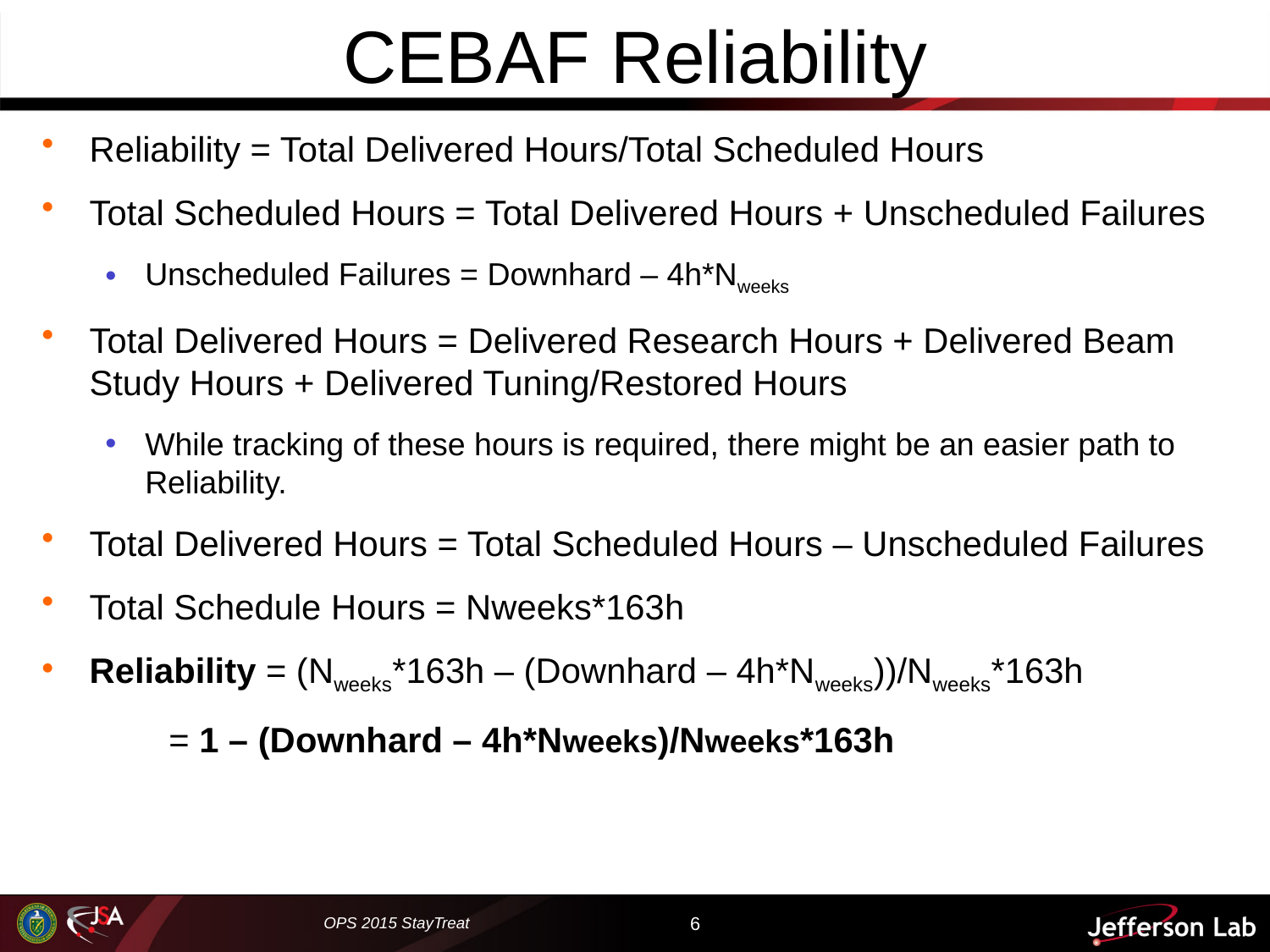

# CEBAF Reliability
Reliability = Total Delivered Hours/Total Scheduled Hours
Total Scheduled Hours = Total Delivered Hours + Unscheduled Failures
Unscheduled Failures = Downhard – 4h*Nweeks
Total Delivered Hours = Delivered Research Hours + Delivered Beam Study Hours + Delivered Tuning/Restored Hours
While tracking of these hours is required, there might be an easier path to Reliability.
Total Delivered Hours = Total Scheduled Hours – Unscheduled Failures
Total Schedule Hours = Nweeks*163h
Reliability = (Nweeks*163h – (Downhard – 4h*Nweeks))/Nweeks*163h
	= 1 – (Downhard – 4h*Nweeks)/Nweeks*163h

OPS 2015 StayTreat
6